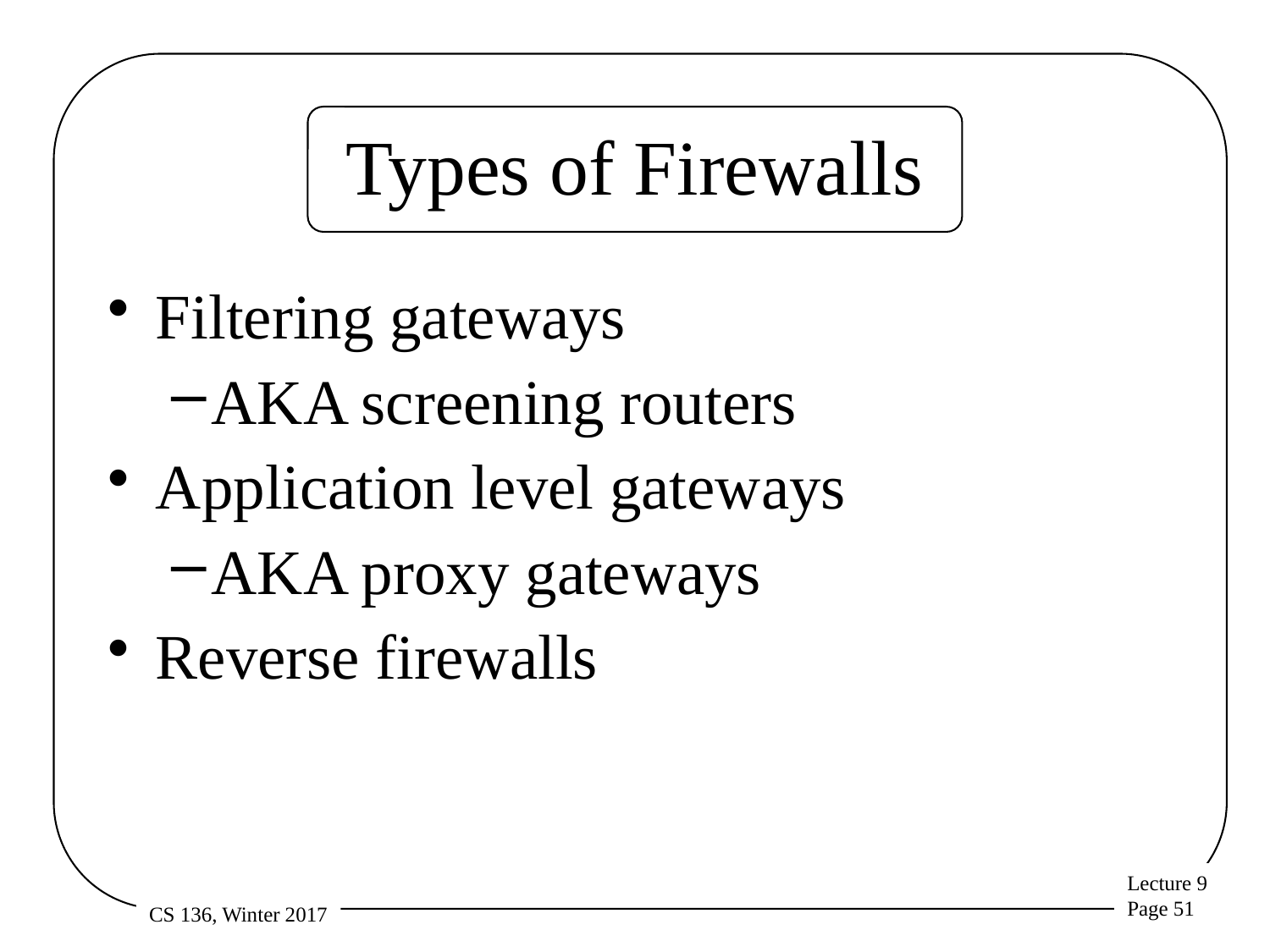

# Types of Firewalls

Filtering gateways
AKA screening routers
Application level gateways
AKA proxy gateways
Reverse firewalls